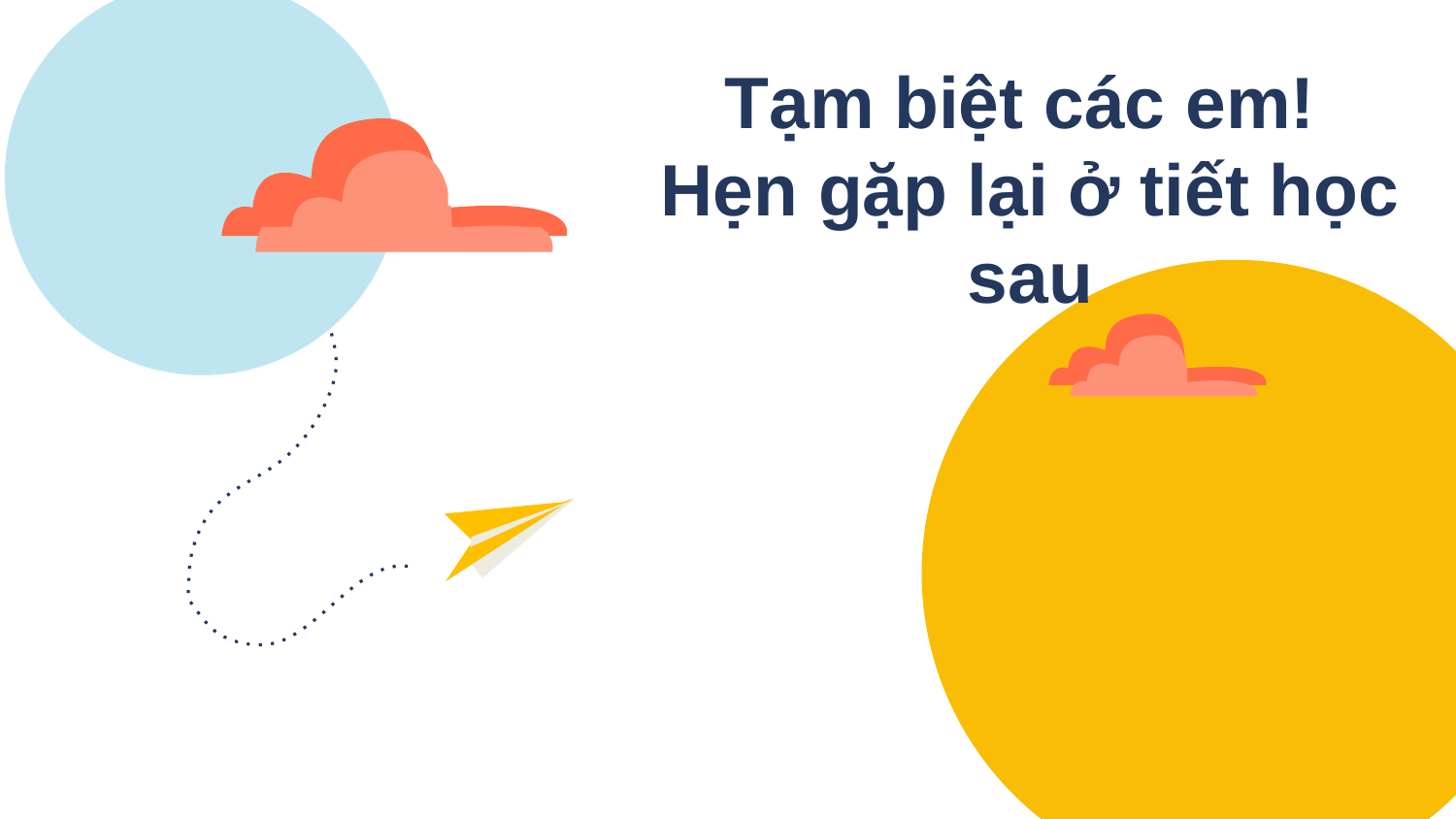

Tạm biệt các em!
Hẹn gặp lại ở tiết học sau